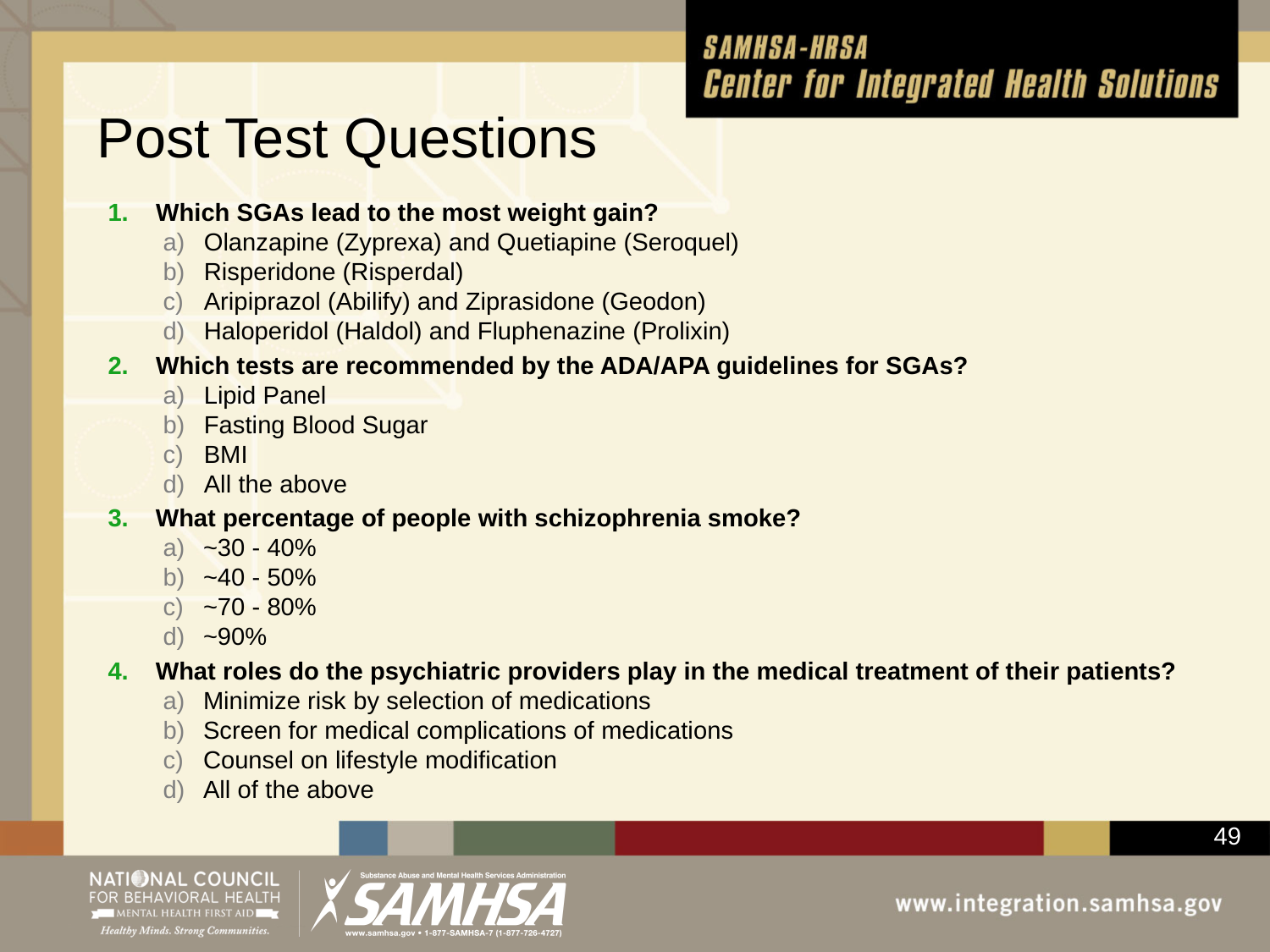

# Post Test Questions
Which SGAs lead to the most weight gain?
Olanzapine (Zyprexa) and Quetiapine (Seroquel)
Risperidone (Risperdal)
Aripiprazol (Abilify) and Ziprasidone (Geodon)
Haloperidol (Haldol) and Fluphenazine (Prolixin)
Which tests are recommended by the ADA/APA guidelines for SGAs?
Lipid Panel
Fasting Blood Sugar
BMI
All the above
What percentage of people with schizophrenia smoke?
~30 - 40%
~40 - 50%
~70 - 80%
~90%
What roles do the psychiatric providers play in the medical treatment of their patients?
Minimize risk by selection of medications
Screen for medical complications of medications
Counsel on lifestyle modification
All of the above